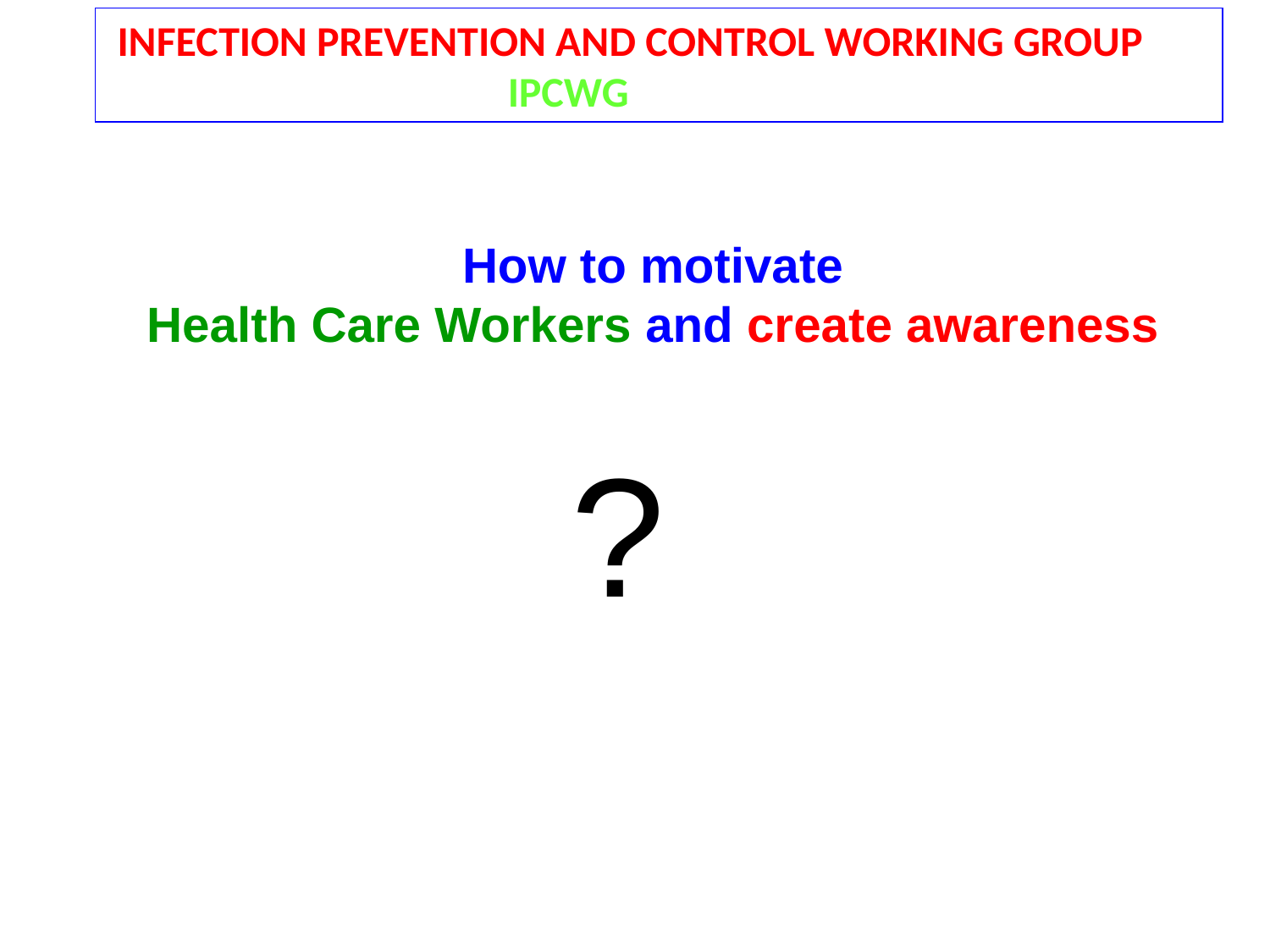

INFECTION PREVENTION AND CONTROL WORKING GROUP
                                          IPCWG
How to motivate
Health Care Workers and create awareness
?